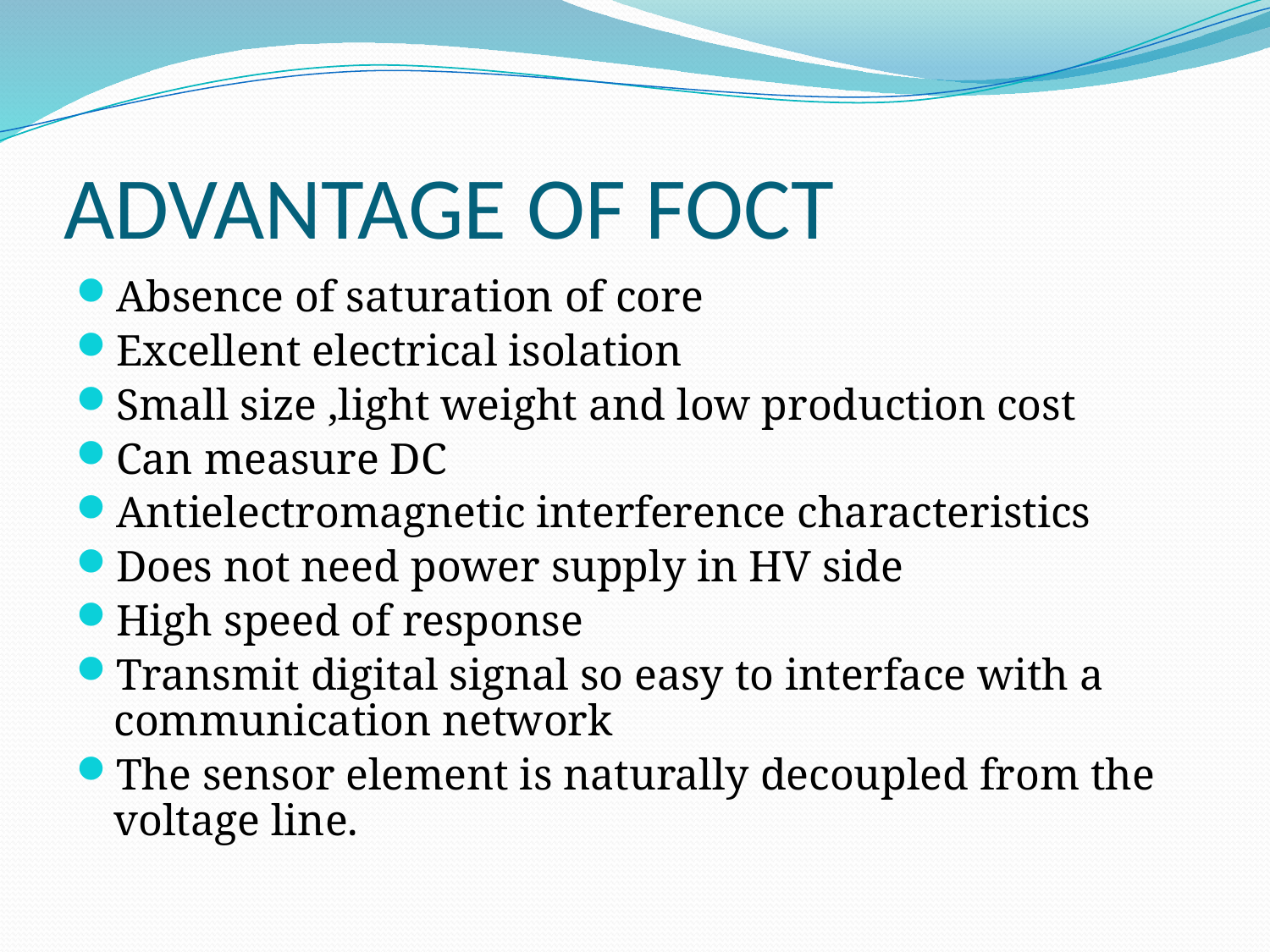

# ADVANTAGE OF FOCT
Absence of saturation of core
Excellent electrical isolation
Small size ,light weight and low production cost
Can measure DC
Antielectromagnetic interference characteristics
Does not need power supply in HV side
High speed of response
Transmit digital signal so easy to interface with a communication network
The sensor element is naturally decoupled from the voltage line.